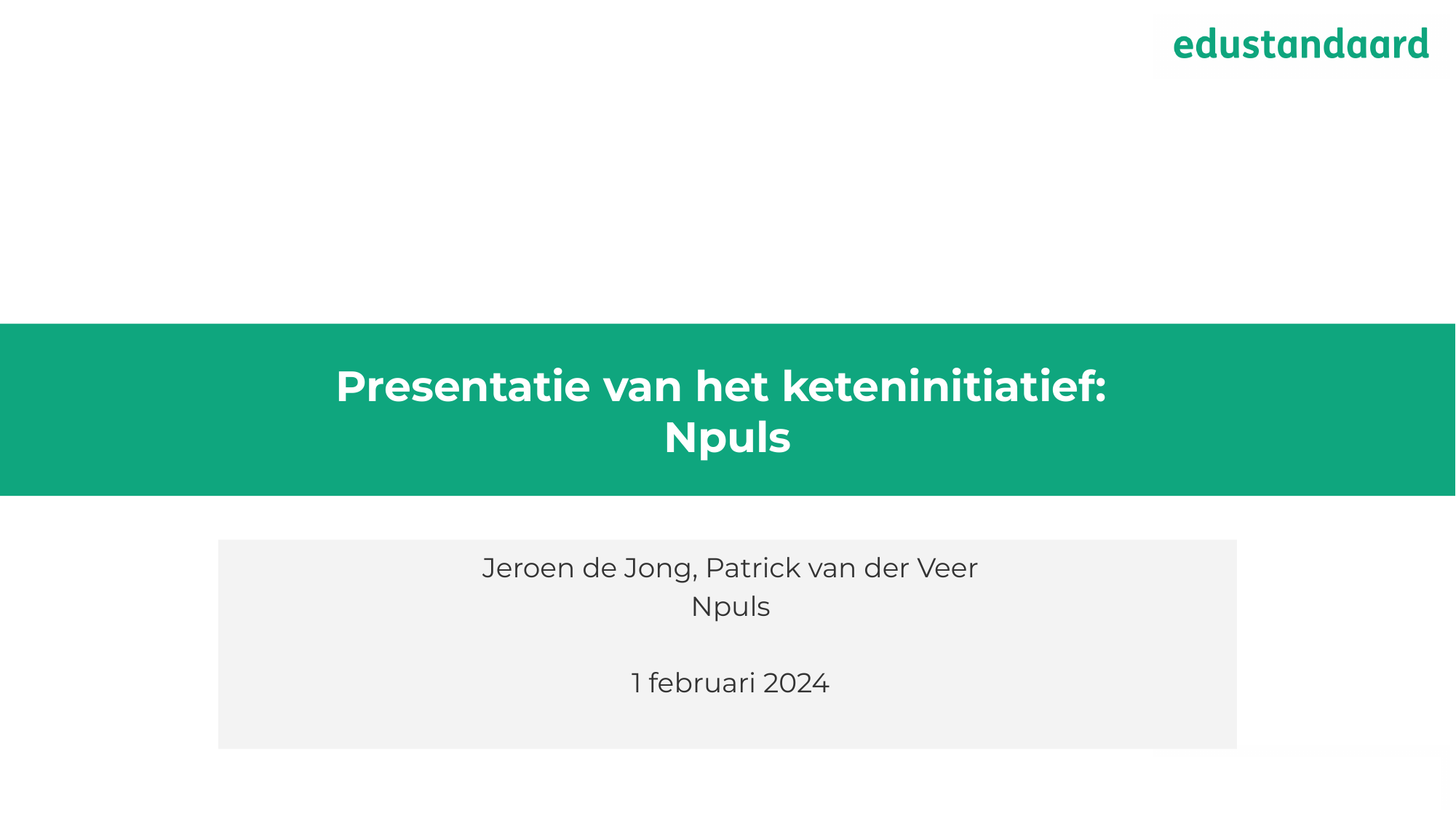

# Presentatie van het keteninitiatief: Npuls
Jeroen de Jong, Patrick van der Veer
Npuls

1 februari 2024